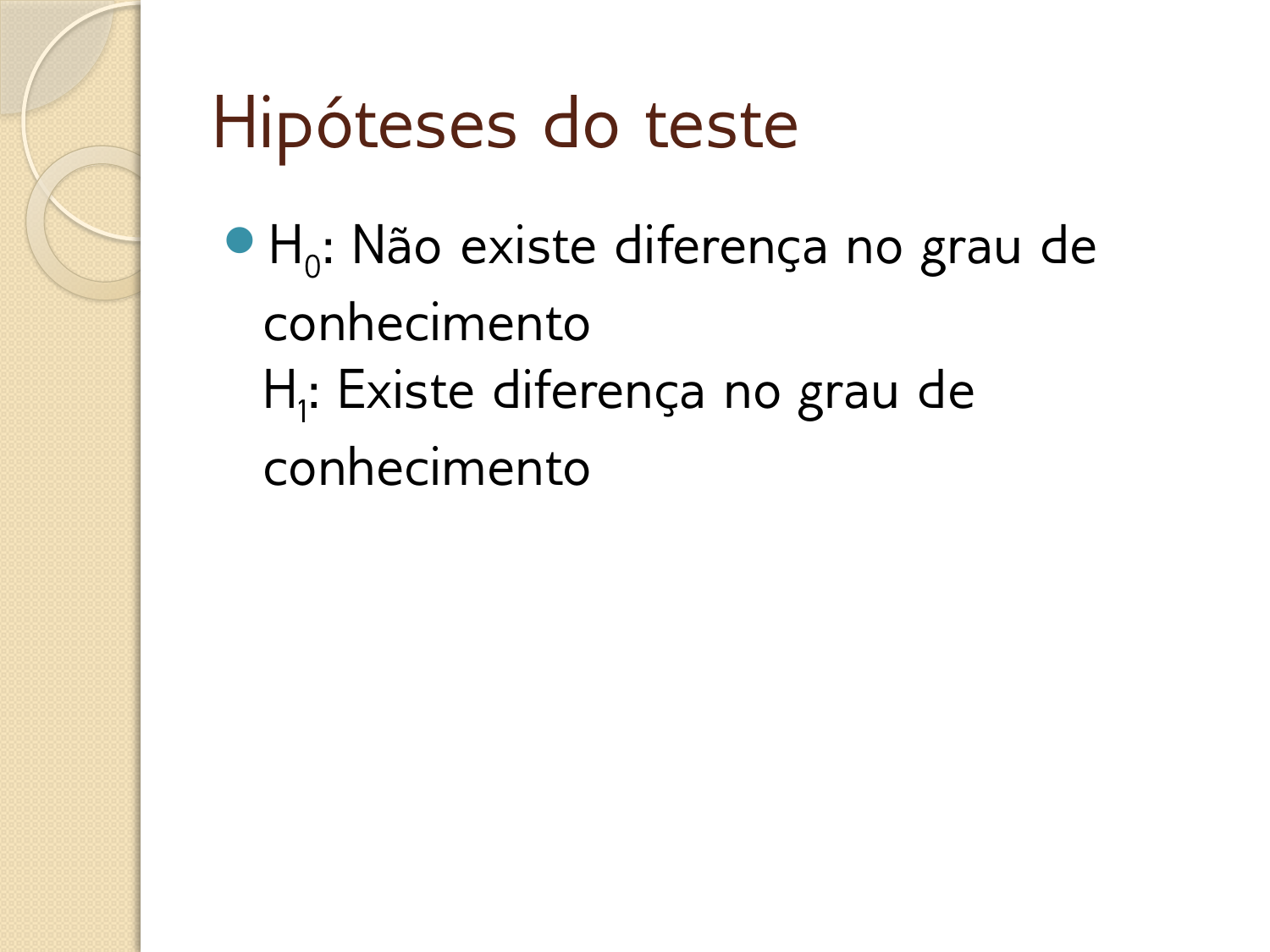

# Hipóteses do teste
H0: Não existe diferença no grau de conhecimento
H1: Existe diferença no grau de conhecimento